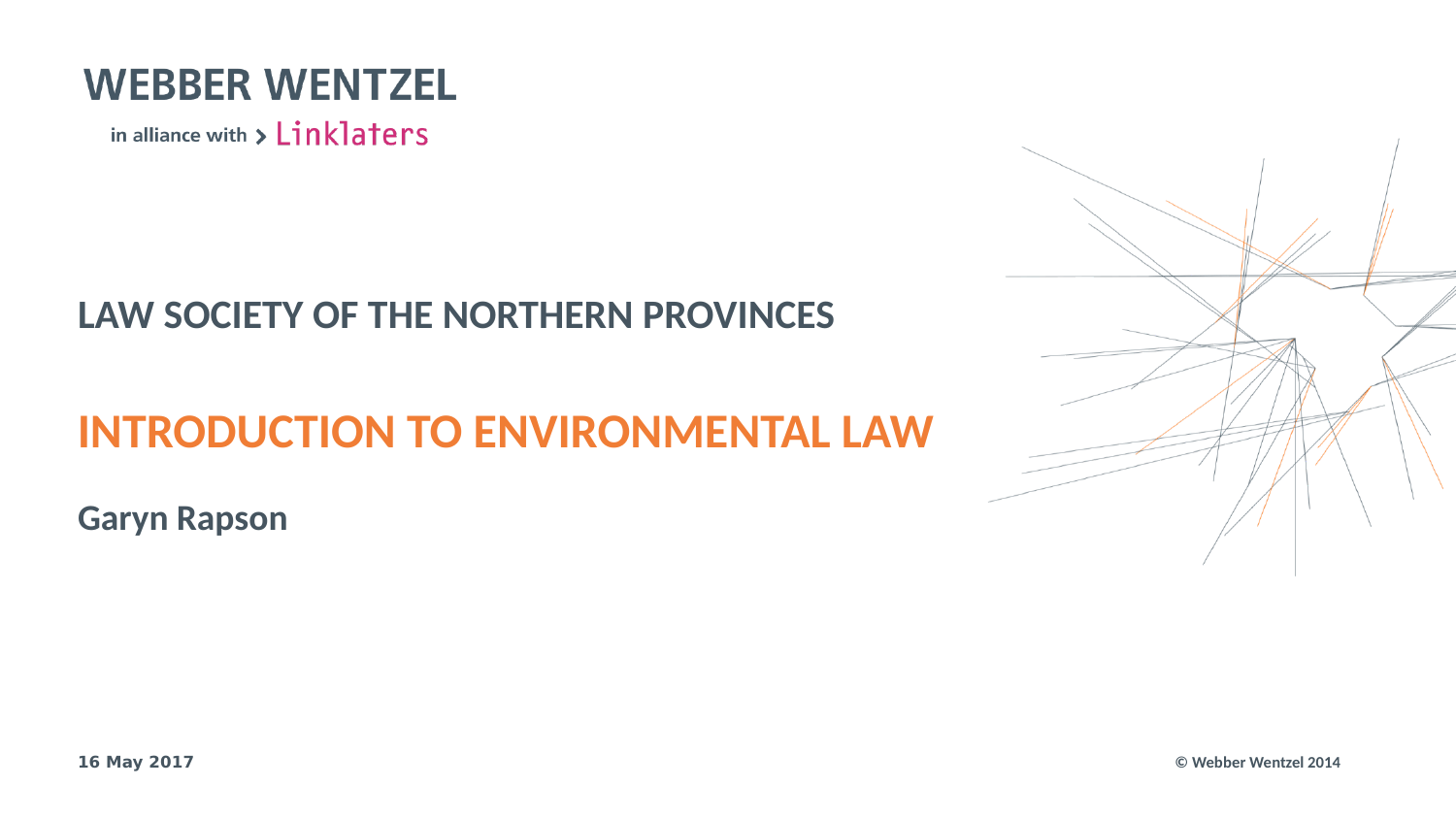

law society of the Northern provinces
introduction to environmental law
Garyn Rapson

16 May 2017